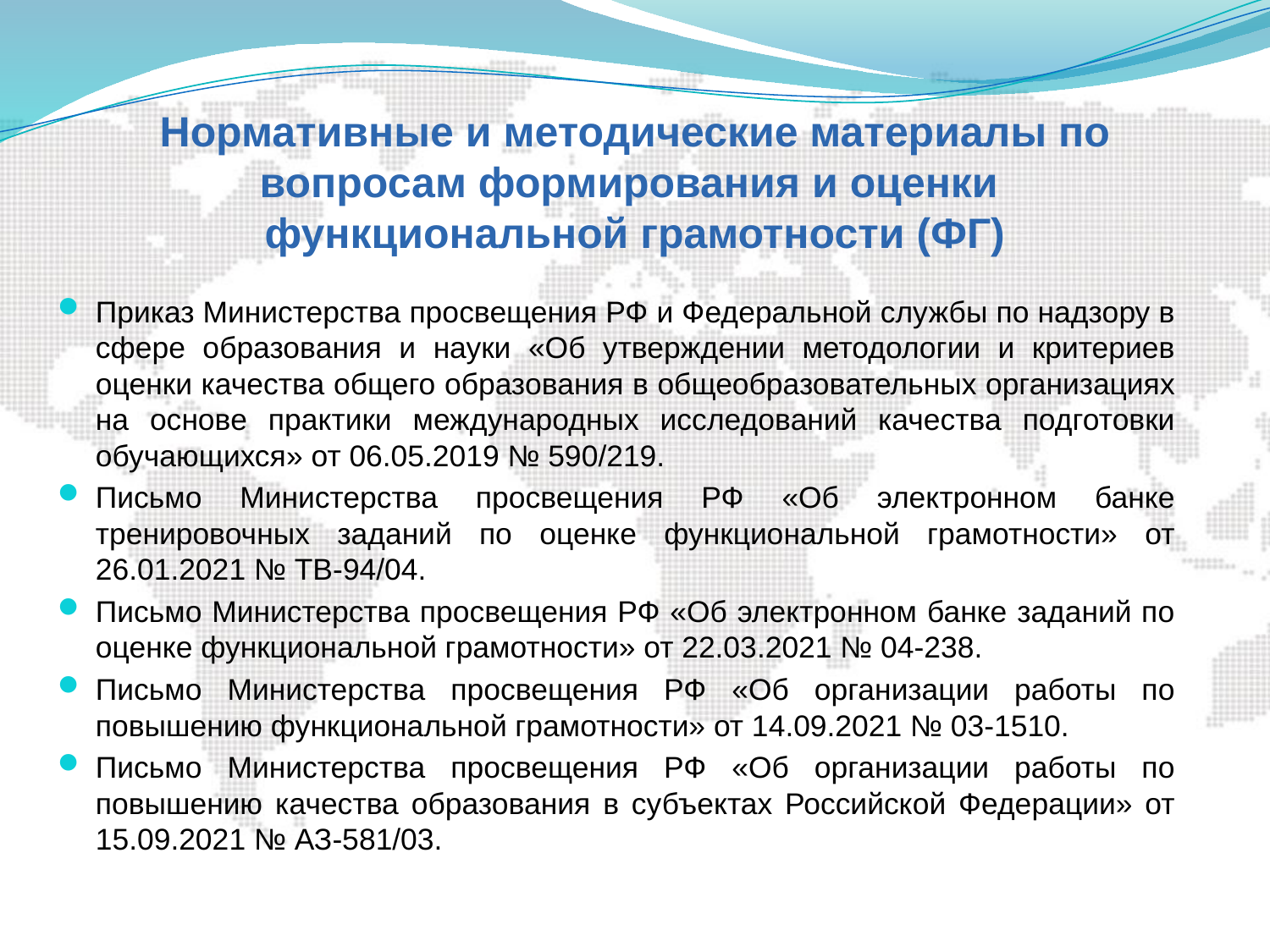

# Нормативные и методические материалы по вопросам формирования и оценки функциональной грамотности (ФГ)
Приказ Министерства просвещения РФ и Федеральной службы по надзору в сфере образования и науки «Об утверждении методологии и критериев оценки качества общего образования в общеобразовательных организациях на основе практики международных исследований качества подготовки обучающихся» от 06.05.2019 № 590/219.
Письмо Министерства просвещения РФ «Об электронном банке тренировочных заданий по оценке функциональной грамотности» от 26.01.2021 № ТВ-94/04.
Письмо Министерства просвещения РФ «Об электронном банке заданий по оценке функциональной грамотности» от 22.03.2021 № 04-238.
Письмо Министерства просвещения РФ «Об организации работы по повышению функциональной грамотности» от 14.09.2021 № 03-1510.
Письмо Министерства просвещения РФ «Об организации работы по повышению качества образования в субъектах Российской Федерации» от 15.09.2021 № АЗ-581/03.